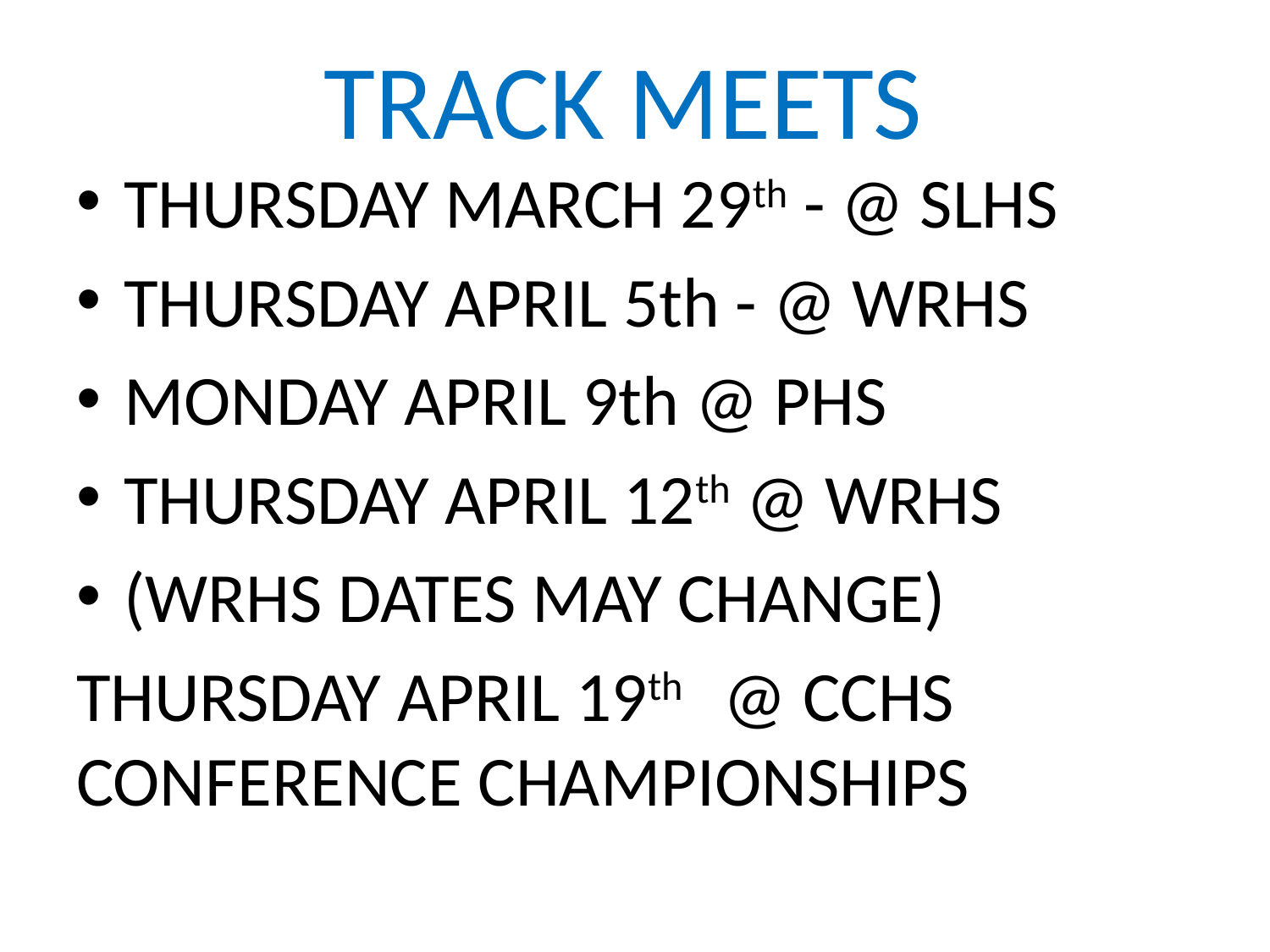

# TRACK MEETS
THURSDAY MARCH 29th - @ SLHS
THURSDAY APRIL 5th - @ WRHS
MONDAY APRIL 9th @ PHS
THURSDAY APRIL 12th @ WRHS
(WRHS DATES MAY CHANGE)
THURSDAY APRIL 19th   @ CCHS CONFERENCE CHAMPIONSHIPS